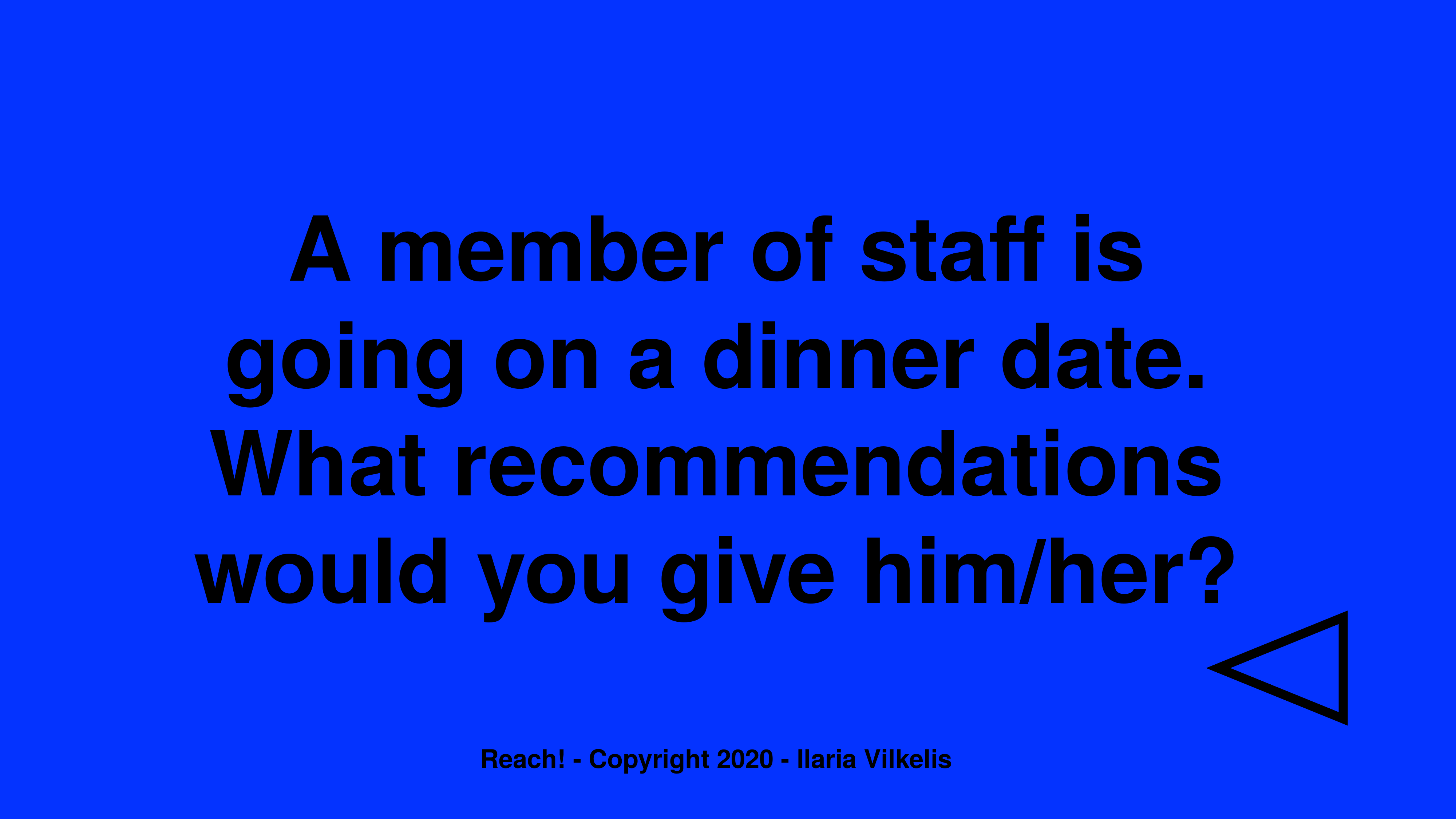

A member of staff is going on a dinner date. What recommendations would you give him/her?